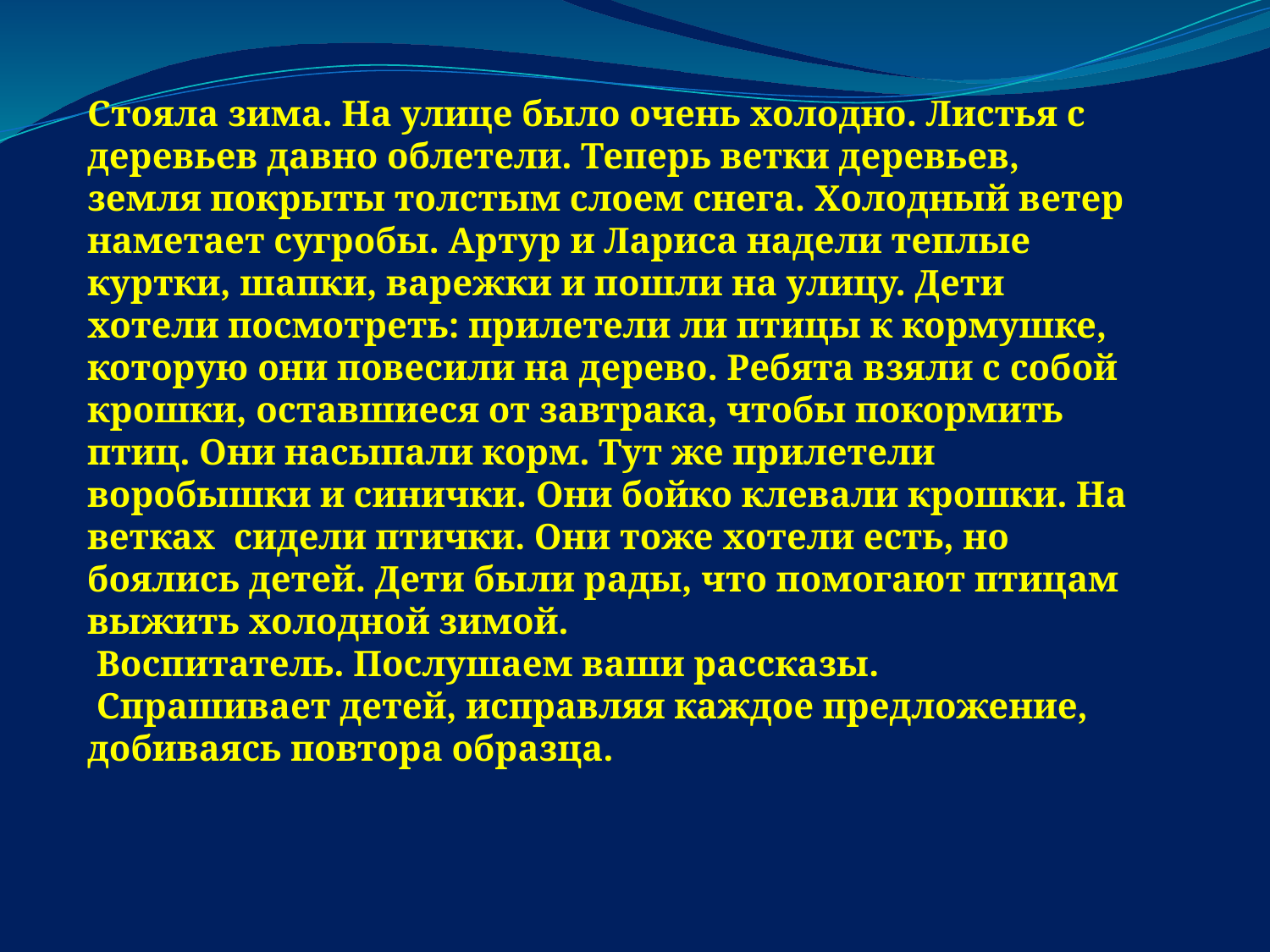

Стояла зима. На улице было очень холодно. Листья с деревьев давно облетели. Теперь ветки деревьев, земля покрыты толстым слоем снега. Холодный ветер наметает сугробы. Артур и Лариса надели теплые куртки, шапки, варежки и пошли на улицу. Дети хотели посмотреть: прилетели ли птицы к кормушке, которую они повесили на дерево. Ребята взяли с собой крошки, оставшиеся от завтрака, чтобы покормить птиц. Они насыпали корм. Тут же прилетели воробышки и синички. Они бойко клевали крошки. На ветках  сидели птички. Они тоже хотели есть, но боялись детей. Дети были рады, что помогают птицам выжить холодной зимой.
 Воспитатель. Послушаем ваши рассказы.
 Спрашивает детей, исправляя каждое предложение, добиваясь повтора образца.